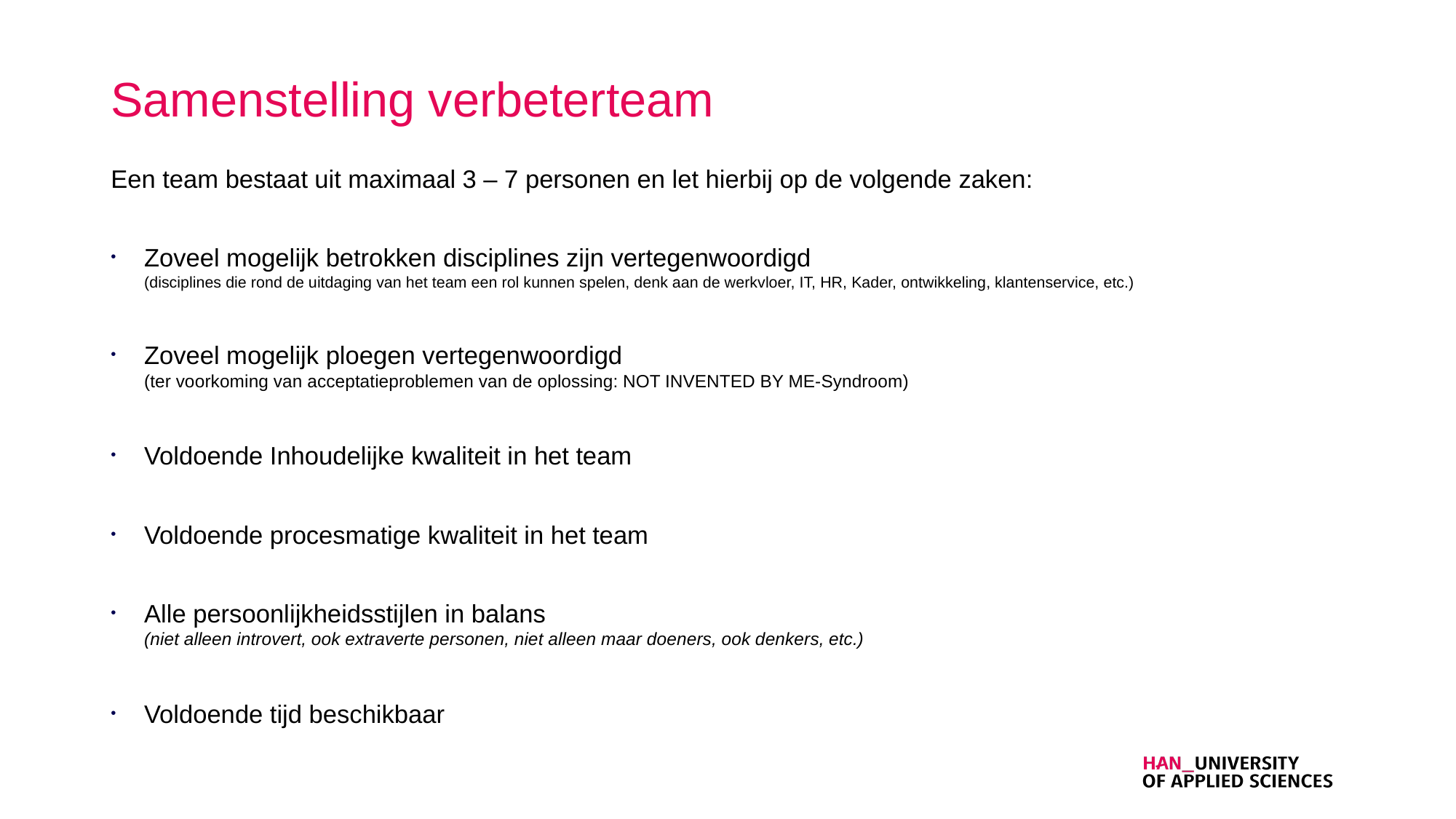

# Samenstelling verbeterteam
Een team bestaat uit maximaal 3 – 7 personen en let hierbij op de volgende zaken:

Zoveel mogelijk betrokken disciplines zijn vertegenwoordigd
(disciplines die rond de uitdaging van het team een rol kunnen spelen, denk aan de werkvloer, IT, HR, Kader, ontwikkeling, klantenservice, etc.)

Zoveel mogelijk ploegen vertegenwoordigd
(ter voorkoming van acceptatieproblemen van de oplossing: NOT INVENTED BY ME-Syndroom)

Voldoende Inhoudelijke kwaliteit in het team

Voldoende procesmatige kwaliteit in het team

Alle persoonlijkheidsstijlen in balans
(niet alleen introvert, ook extraverte personen, niet alleen maar doeners, ook denkers, etc.)

Voldoende tijd beschikbaar